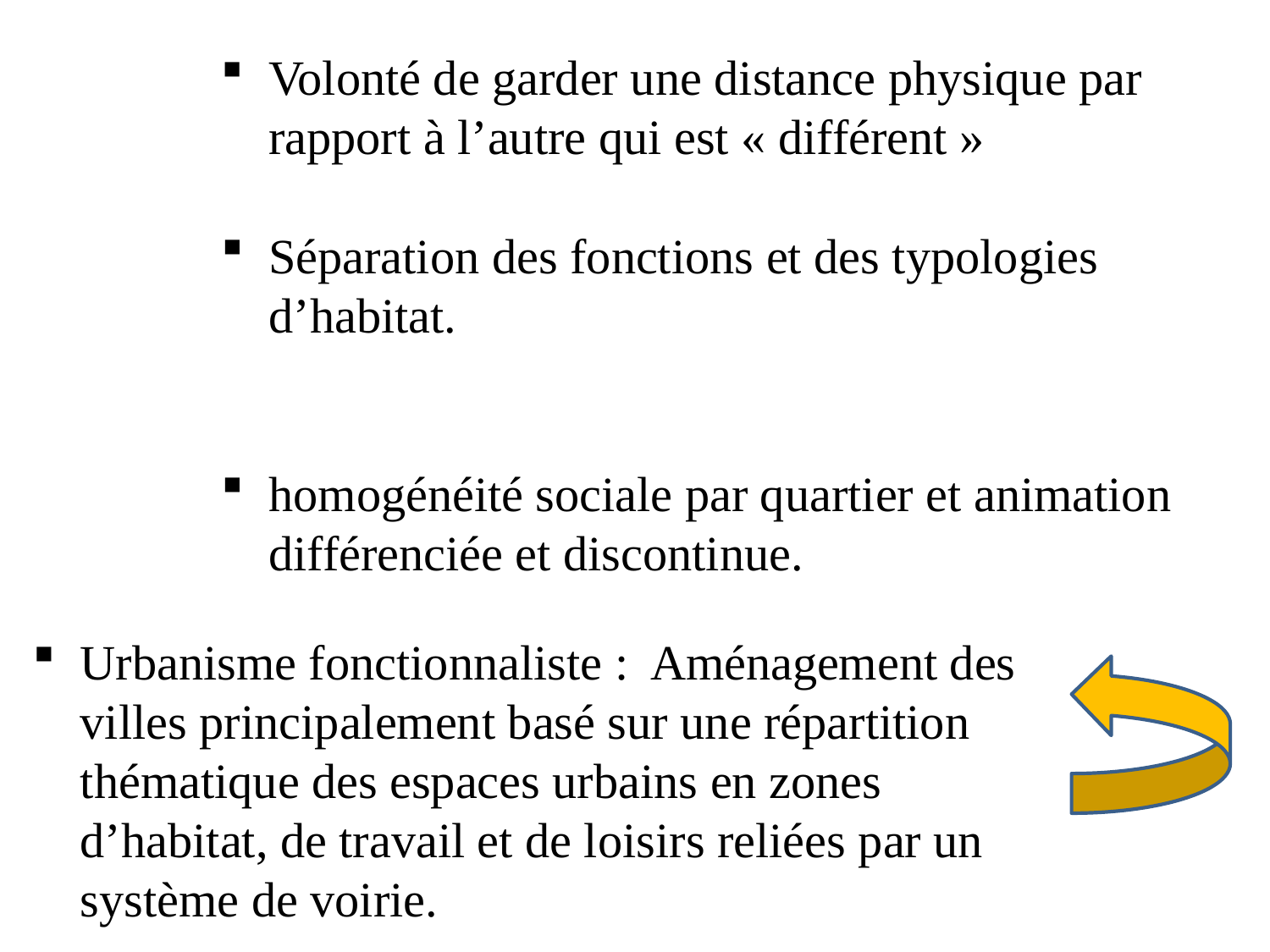

Volonté de garder une distance physique par rapport à l’autre qui est « différent »

Séparation des fonctions et des typologies d’habitat.

homogénéité sociale par quartier et animation différenciée et discontinue.

Urbanisme fonctionnaliste :  Aménagement des villes principalement basé sur une répartition thématique des espaces urbains en zones d’habitat, de travail et de loisirs reliées par un système de voirie.